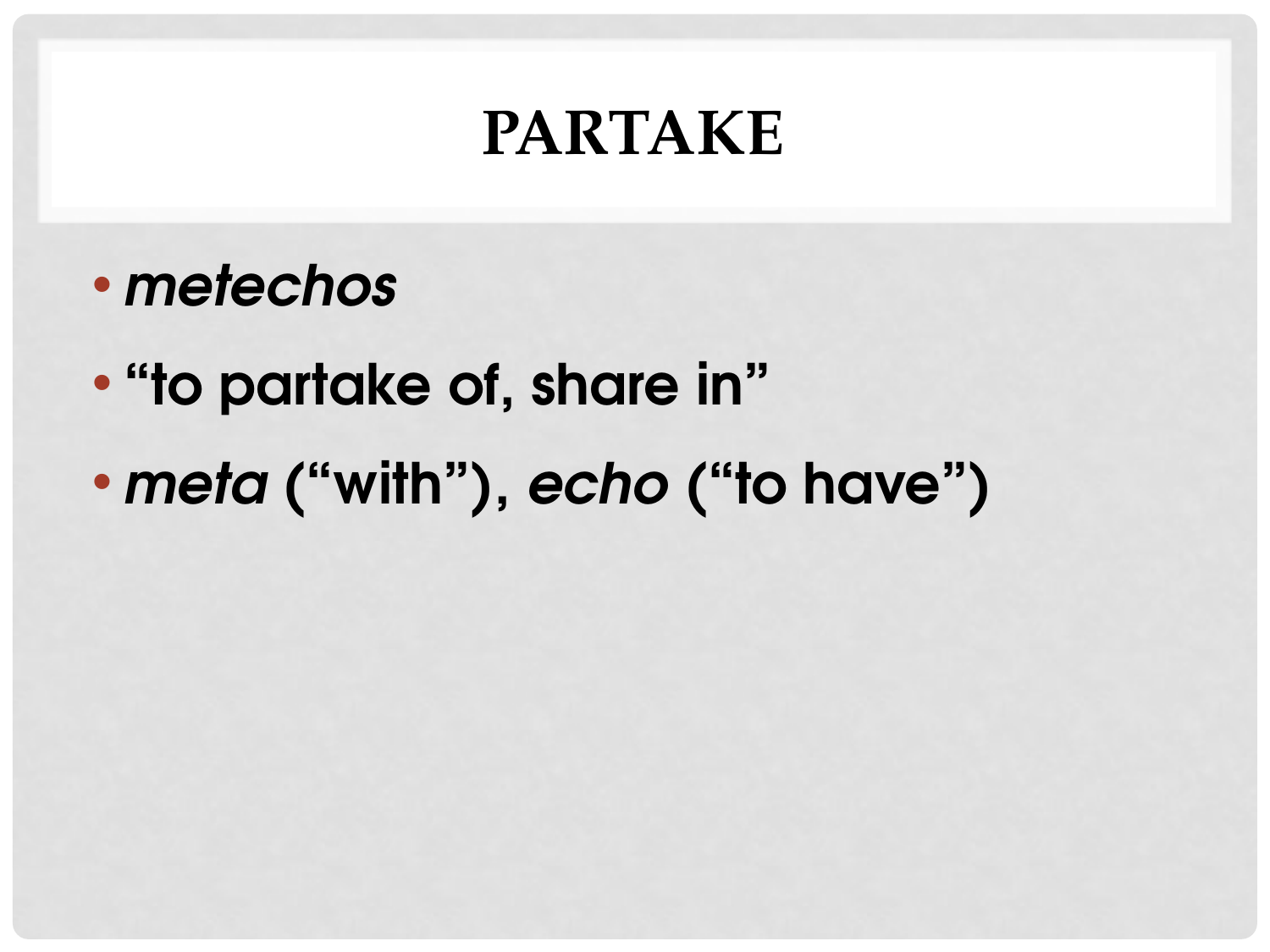

# partake
metechos

“to partake of, share in”

meta (“with”), echo (“to have”)